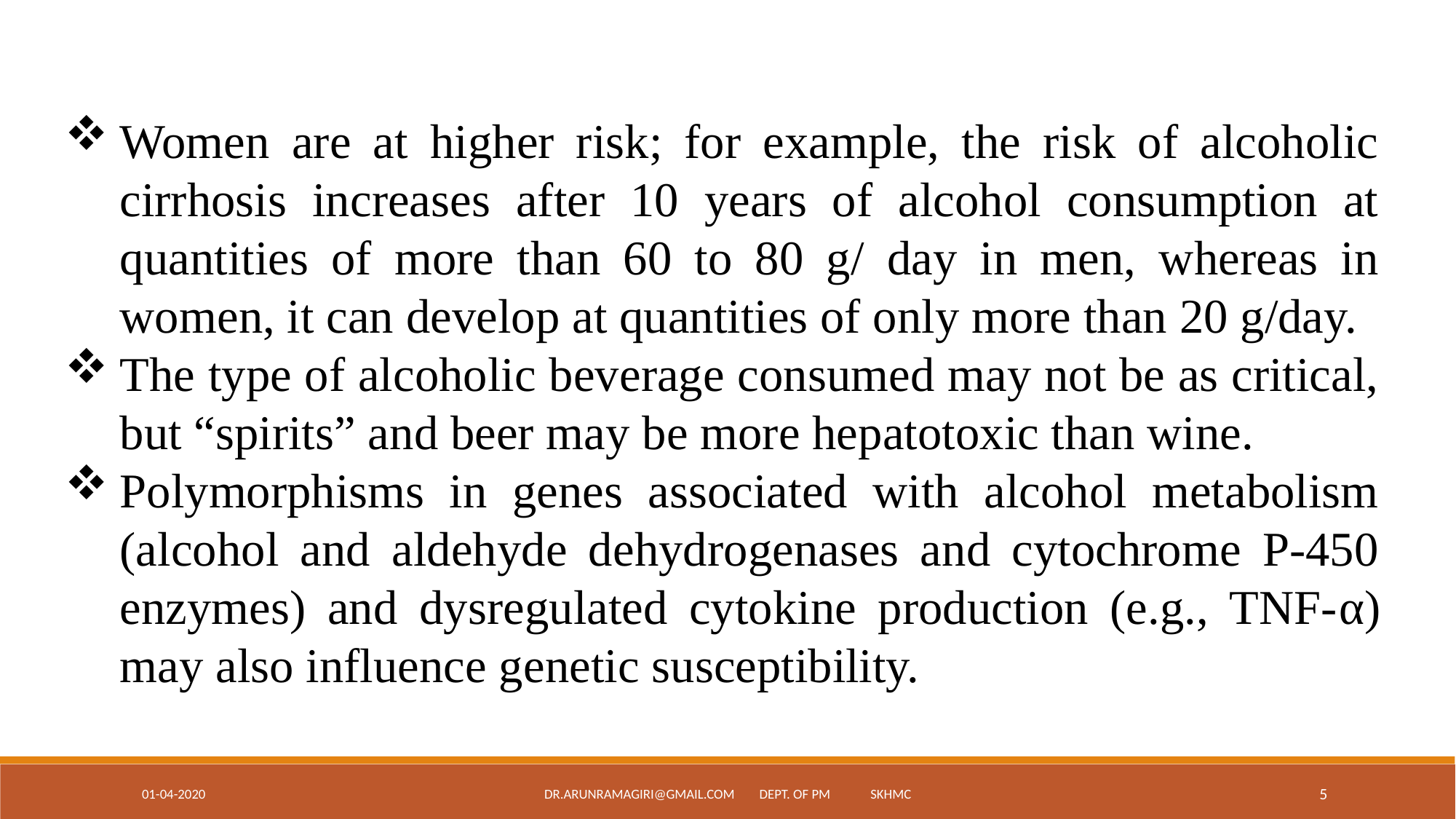

Women are at higher risk; for example, the risk of alcoholic cirrhosis increases after 10 years of alcohol consumption at quantities of more than 60 to 80 g/ day in men, whereas in women, it can develop at quantities of only more than 20 g/day.
The type of alcoholic beverage consumed may not be as critical, but “spirits” and beer may be more hepatotoxic than wine.
Polymorphisms in genes associated with alcohol metabolism (alcohol and aldehyde dehydrogenases and cytochrome P-450 enzymes) and dysregulated cytokine production (e.g., TNF-α) may also influence genetic susceptibility.
01-04-2020
dr.arunramagiri@gmail.com        Dept. of PM             SKHMC
5